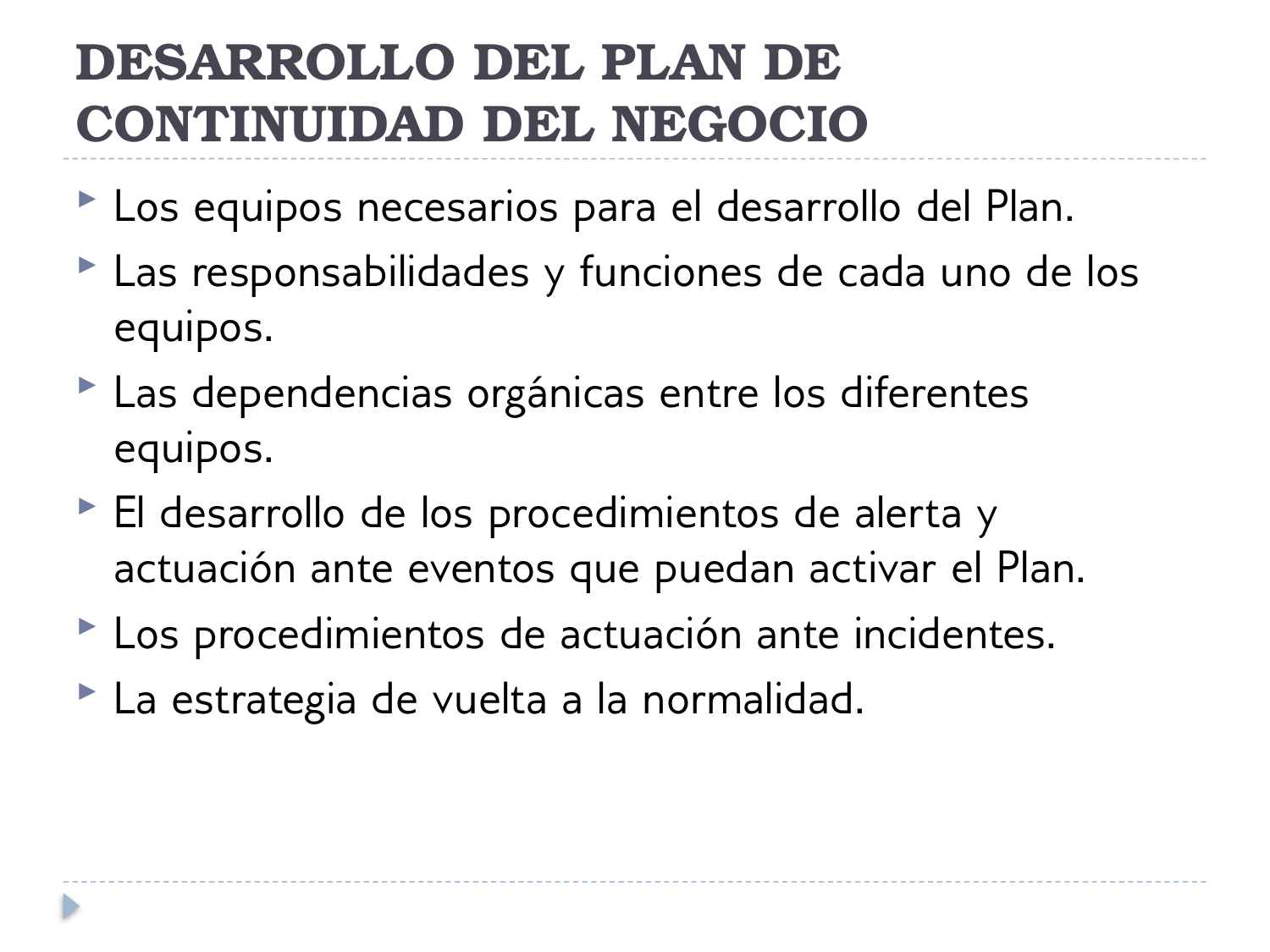

# DESARROLLO DEL PLAN DE CONTINUIDAD DEL NEGOCIO
Los equipos necesarios para el desarrollo del Plan.
Las responsabilidades y funciones de cada uno de los equipos.
Las dependencias orgánicas entre los diferentes equipos.
El desarrollo de los procedimientos de alerta y actuación ante eventos que puedan activar el Plan.
Los procedimientos de actuación ante incidentes.
La estrategia de vuelta a la normalidad.